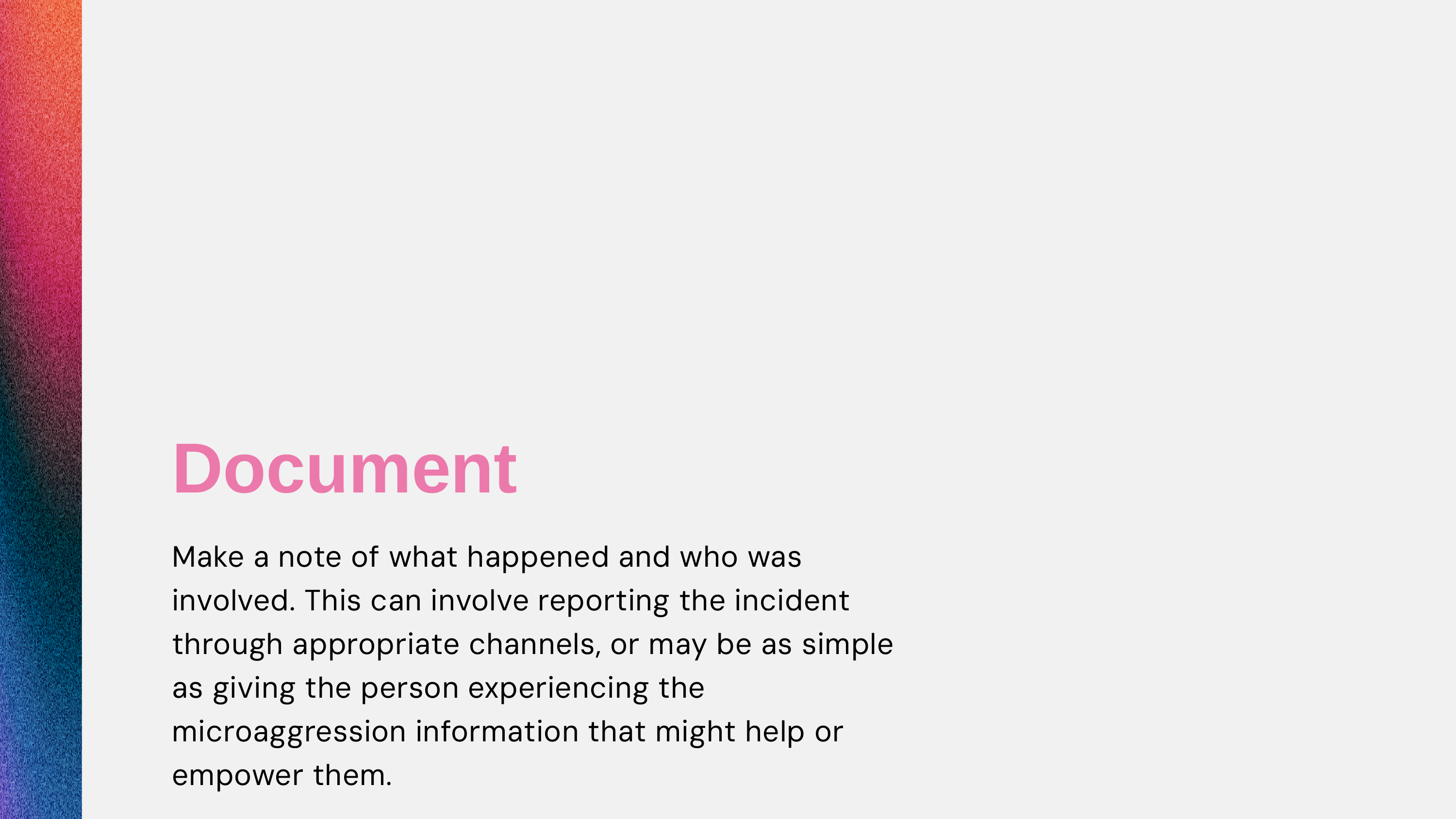

Document
Make a note of what happened and who was involved. This can involve reporting the incident through appropriate channels, or may be as simple as giving the person experiencing the microaggression information that might help or empower them.